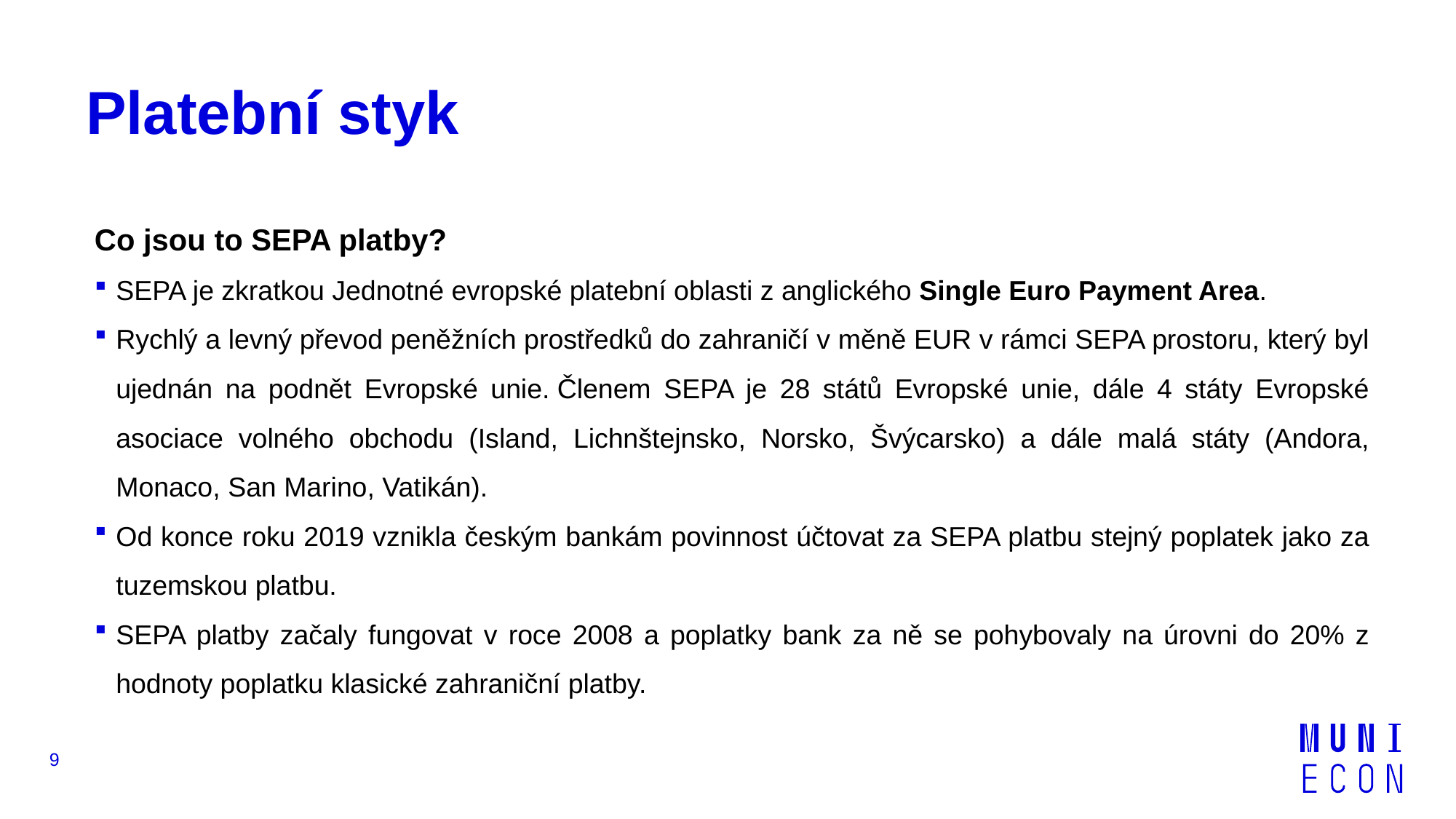

# Platební styk
Co jsou to SEPA platby?
SEPA je zkratkou Jednotné evropské platební oblasti z anglického Single Euro Payment Area.
Rychlý a levný převod peněžních prostředků do zahraničí v měně EUR v rámci SEPA prostoru, který byl ujednán na podnět Evropské unie. Členem SEPA je 28 států Evropské unie, dále 4 státy Evropské asociace volného obchodu (Island, Lichnštejnsko, Norsko, Švýcarsko) a dále malá státy (Andora, Monaco, San Marino, Vatikán).
Od konce roku 2019 vznikla českým bankám povinnost účtovat za SEPA platbu stejný poplatek jako za tuzemskou platbu.
SEPA platby začaly fungovat v roce 2008 a poplatky bank za ně se pohybovaly na úrovni do 20% z hodnoty poplatku klasické zahraniční platby.
9